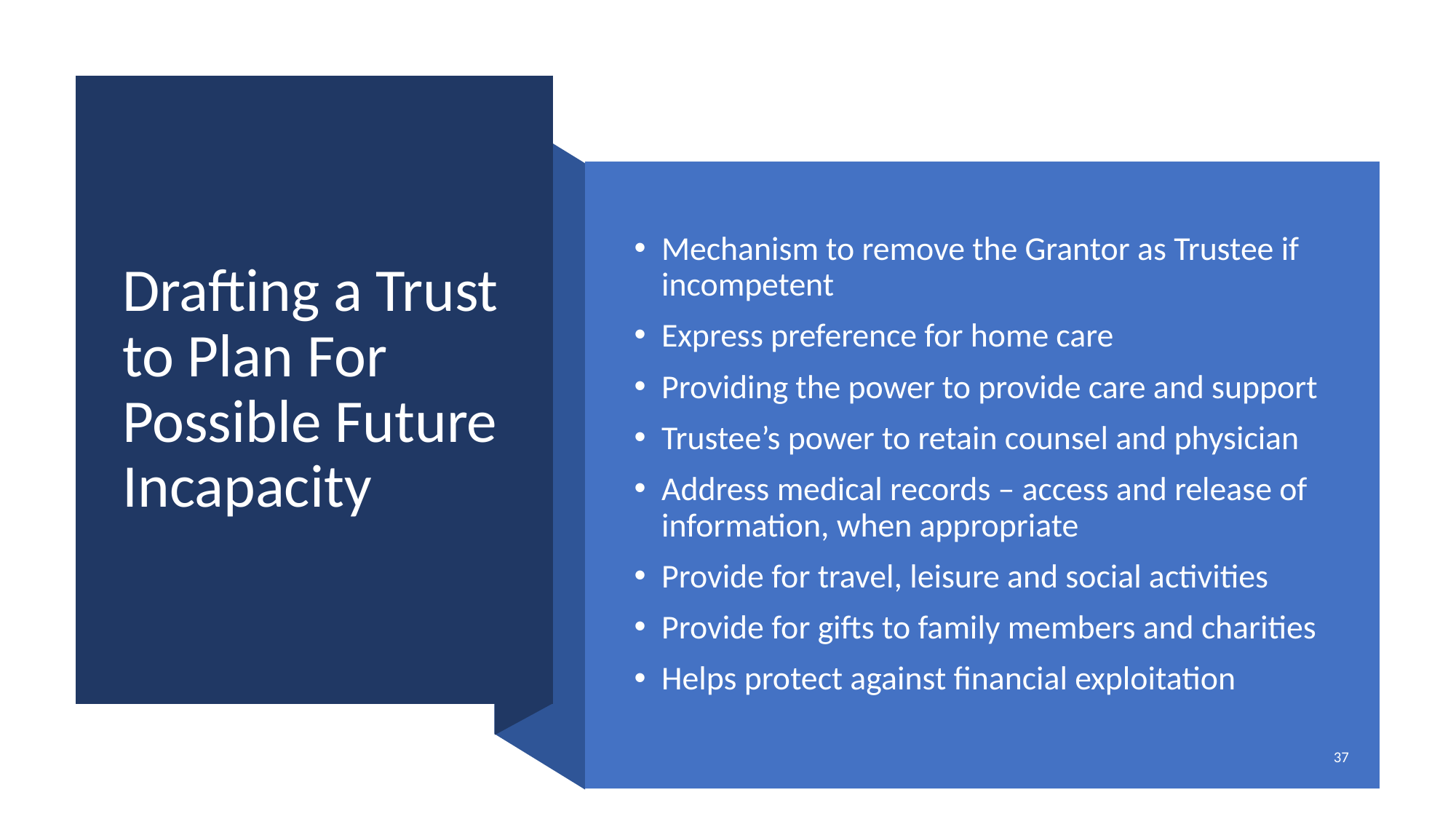

# Drafting a Trust to Plan For Possible Future Incapacity

Mechanism to remove the Grantor as Trustee if incompetent
Express preference for home care
Providing the power to provide care and support
Trustee’s power to retain counsel and physician
Address medical records – access and release of information, when appropriate
Provide for travel, leisure and social activities
Provide for gifts to family members and charities
Helps protect against financial exploitation
37